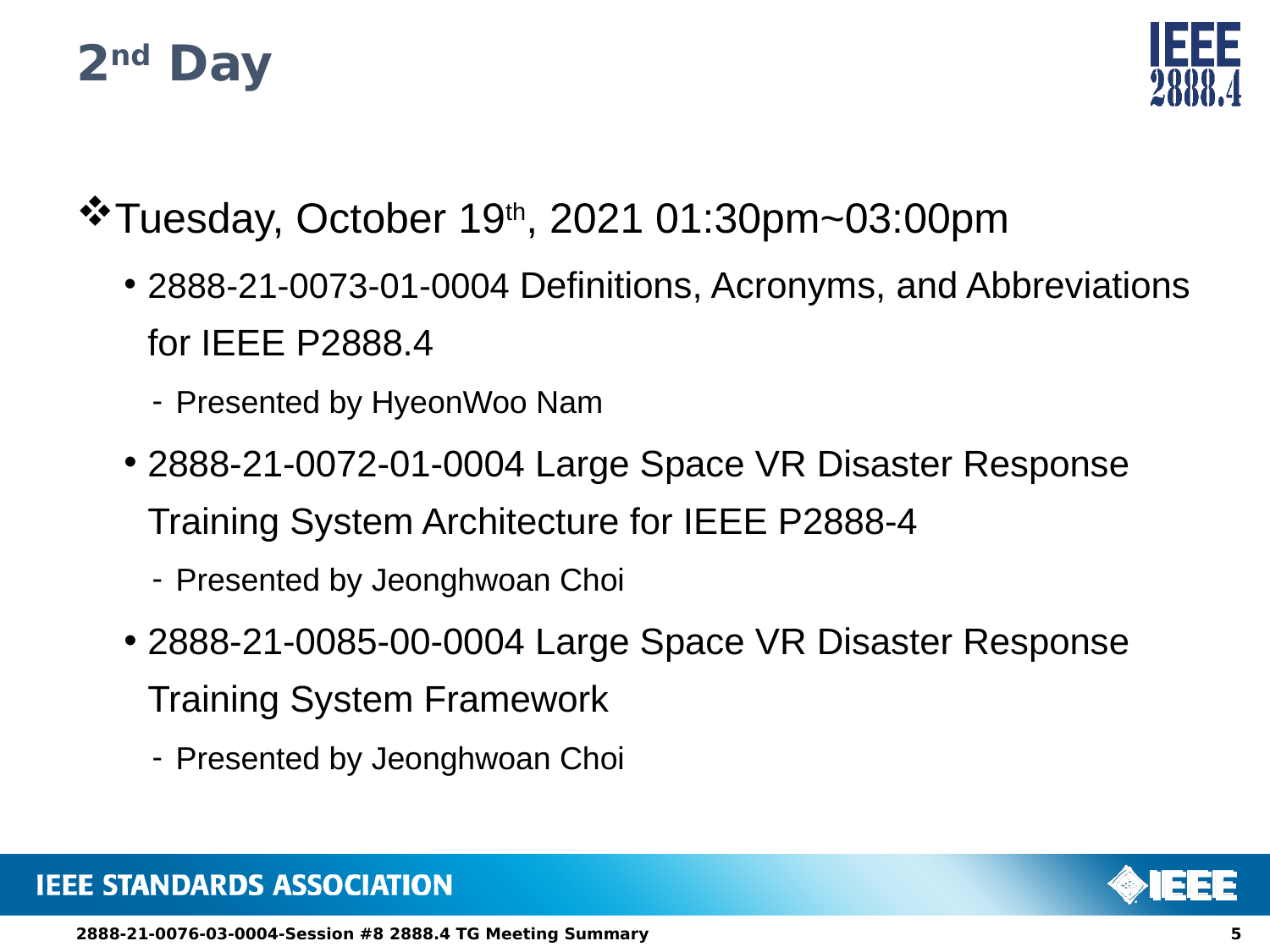

# 2nd Day
Tuesday, October 19th, 2021 01:30pm~03:00pm
2888-21-0073-01-0004 Definitions, Acronyms, and Abbreviations for IEEE P2888.4
Presented by HyeonWoo Nam
2888-21-0072-01-0004 Large Space VR Disaster Response Training System Architecture for IEEE P2888-4
Presented by Jeonghwoan Choi
2888-21-0085-00-0004 Large Space VR Disaster Response Training System Framework
Presented by Jeonghwoan Choi

2888-21-0076-03-0004-Session #8 2888.4 TG Meeting Summary
5